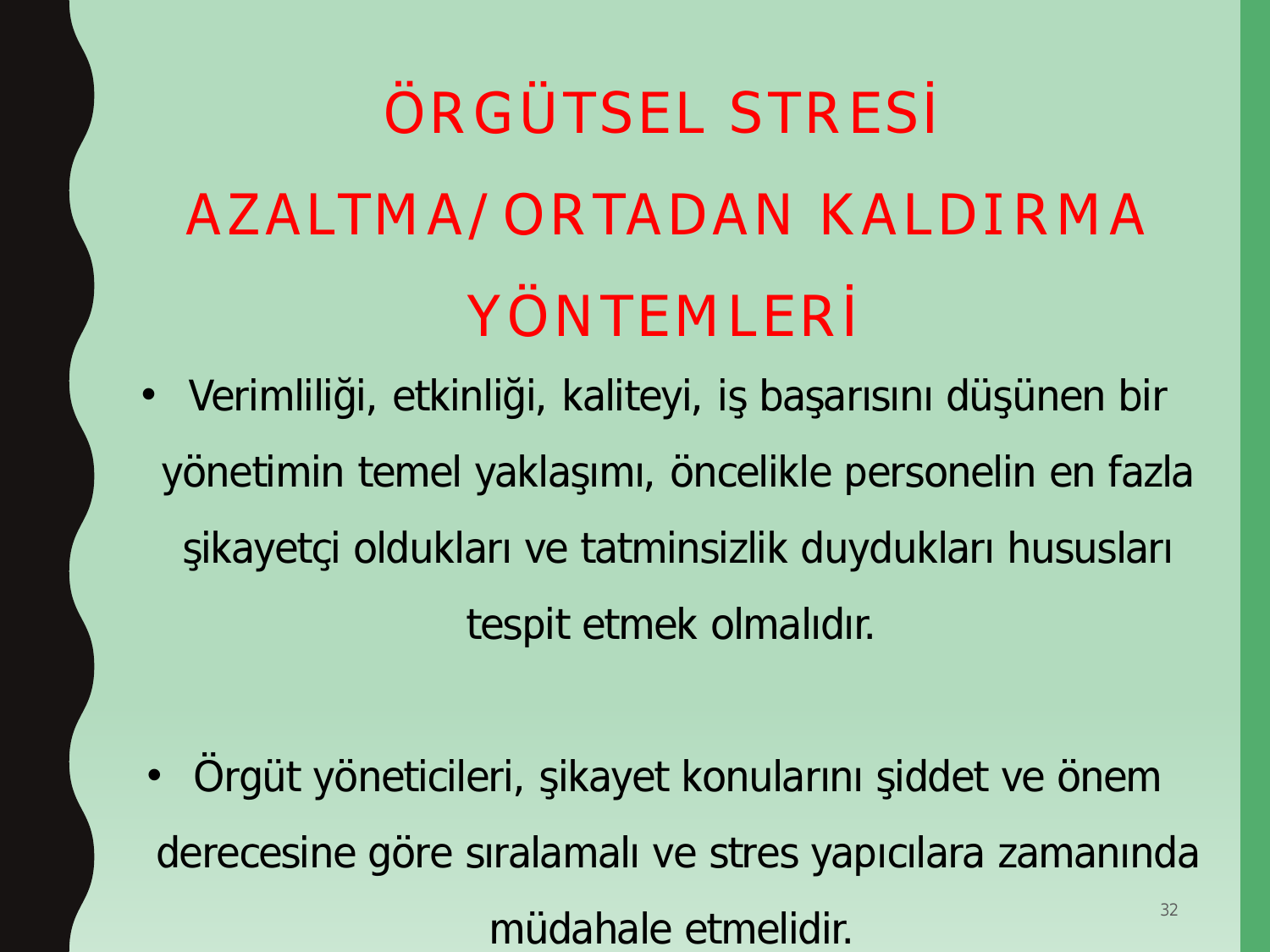

# ÖRGÜTSEL STRESİ AZALTMA/ORTADAN KALDIRMA YÖNTEMLERİ
Verimliliği, etkinliği, kaliteyi, iş başarısını düşünen bir yönetimin temel yaklaşımı, öncelikle personelin en fazla şikayetçi oldukları ve tatminsizlik duydukları hususları tespit etmek olmalıdır.

Örgüt yöneticileri, şikayet konularını şiddet ve önem derecesine göre sıralamalı ve stres yapıcılara zamanında müdahale etmelidir.
32